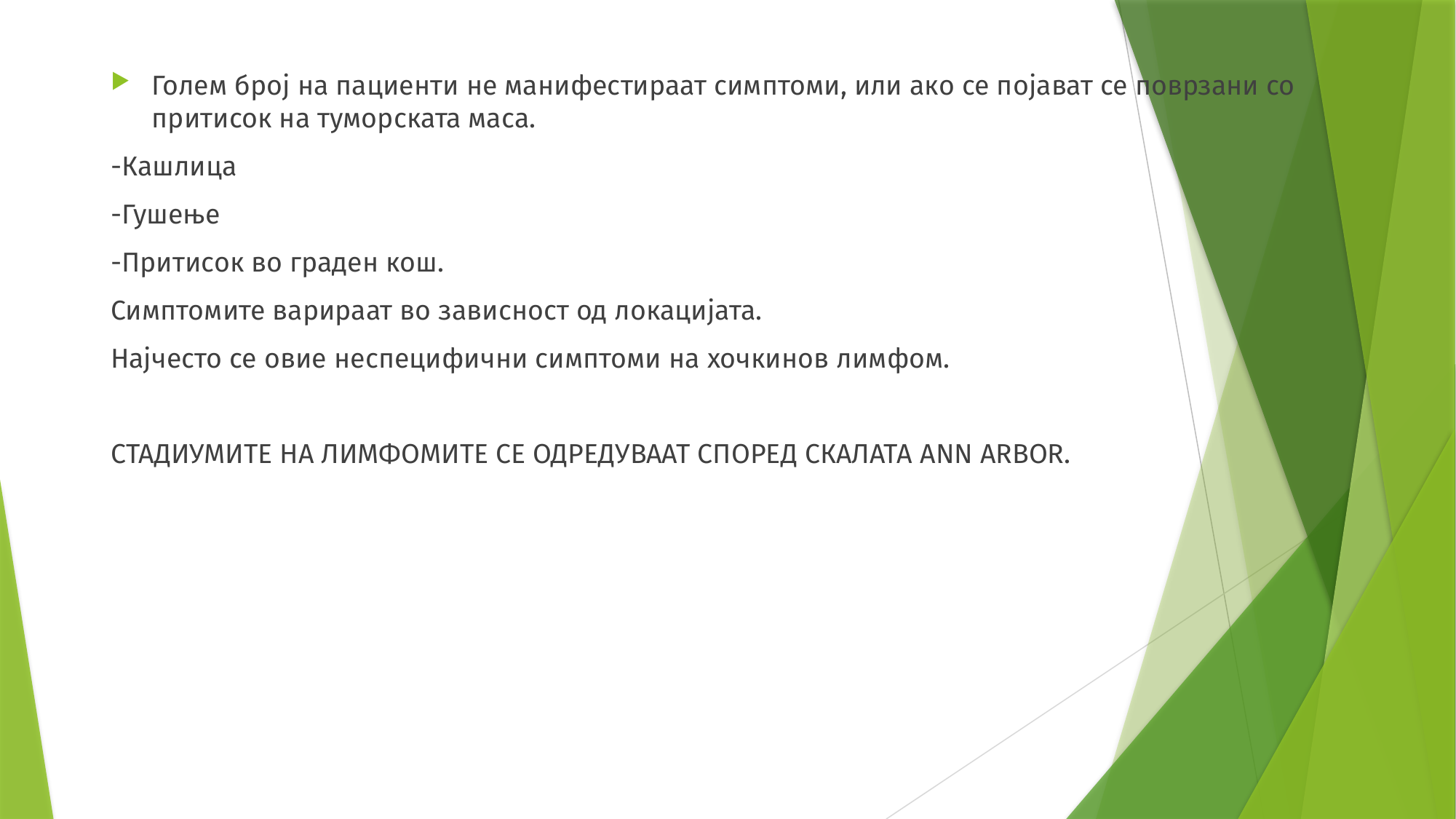

Голем број на пациенти не манифестираат симптоми, или ако се појават се поврзани со притисок на туморската маса.
-Кашлица
-Гушење
-Притисок во граден кош.
Симптомите варираат во зависност од локацијата.
Најчесто се овие неспецифични симптоми на хочкинов лимфом.

СТАДИУМИТЕ НА ЛИМФОМИТЕ СЕ ОДРЕДУВААТ СПОРЕД СКАЛАТА ANN ARBOR.